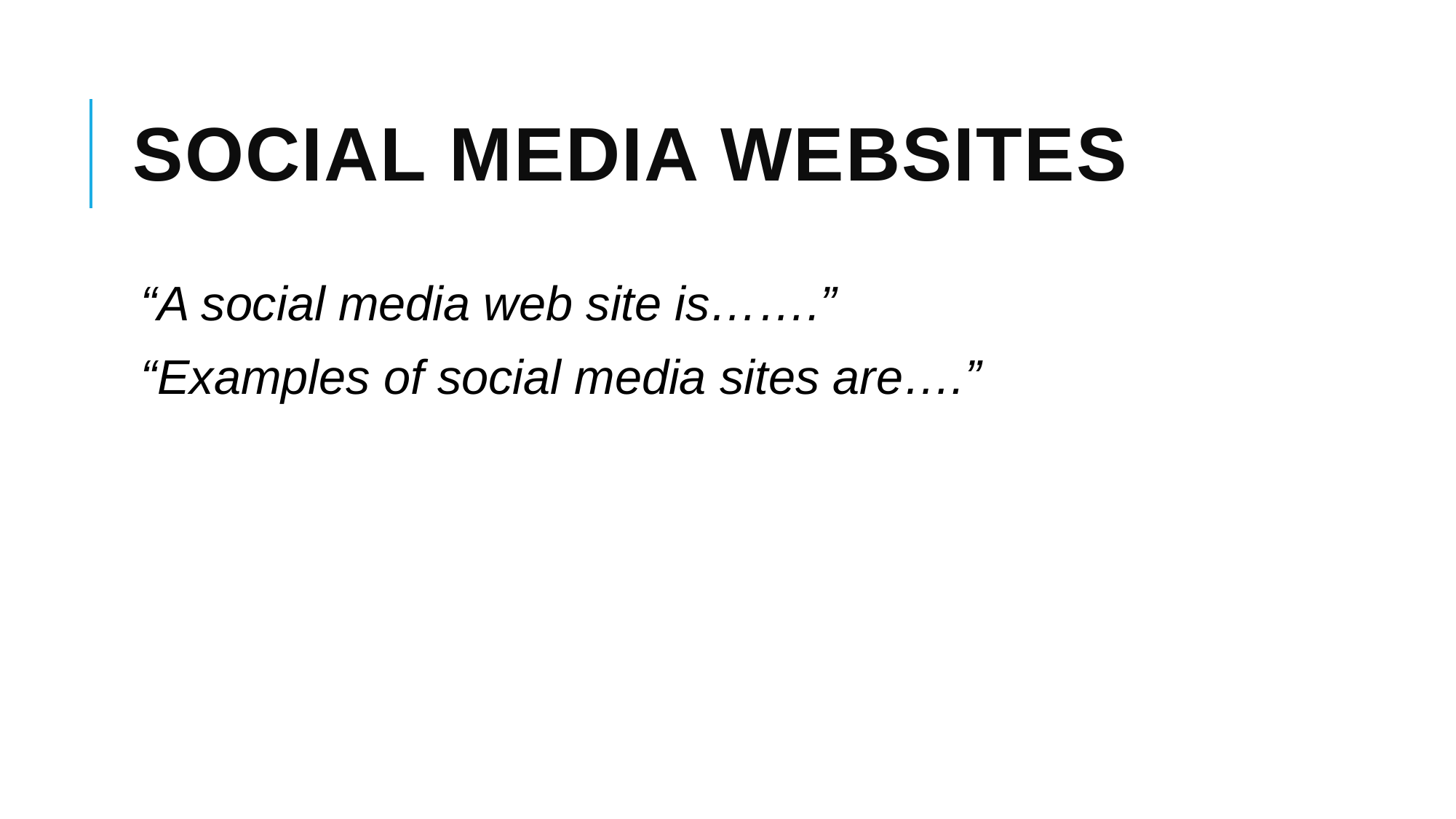

# Social media websites
“A social media web site is…….”
“Examples of social media sites are….”